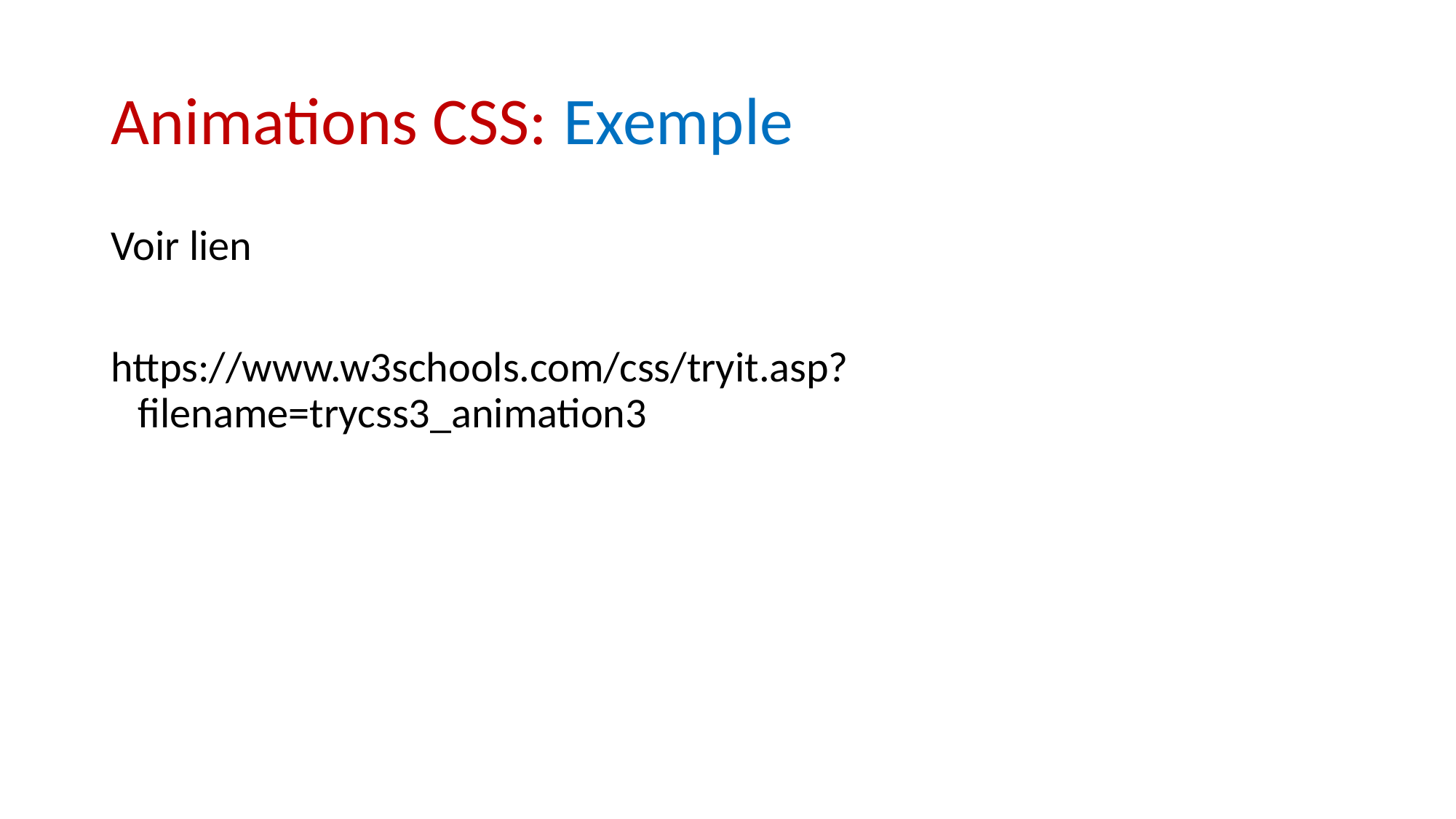

# Animations CSS: Exemple
Voir lien

https://www.w3schools.com/css/tryit.asp?filename=trycss3_animation3